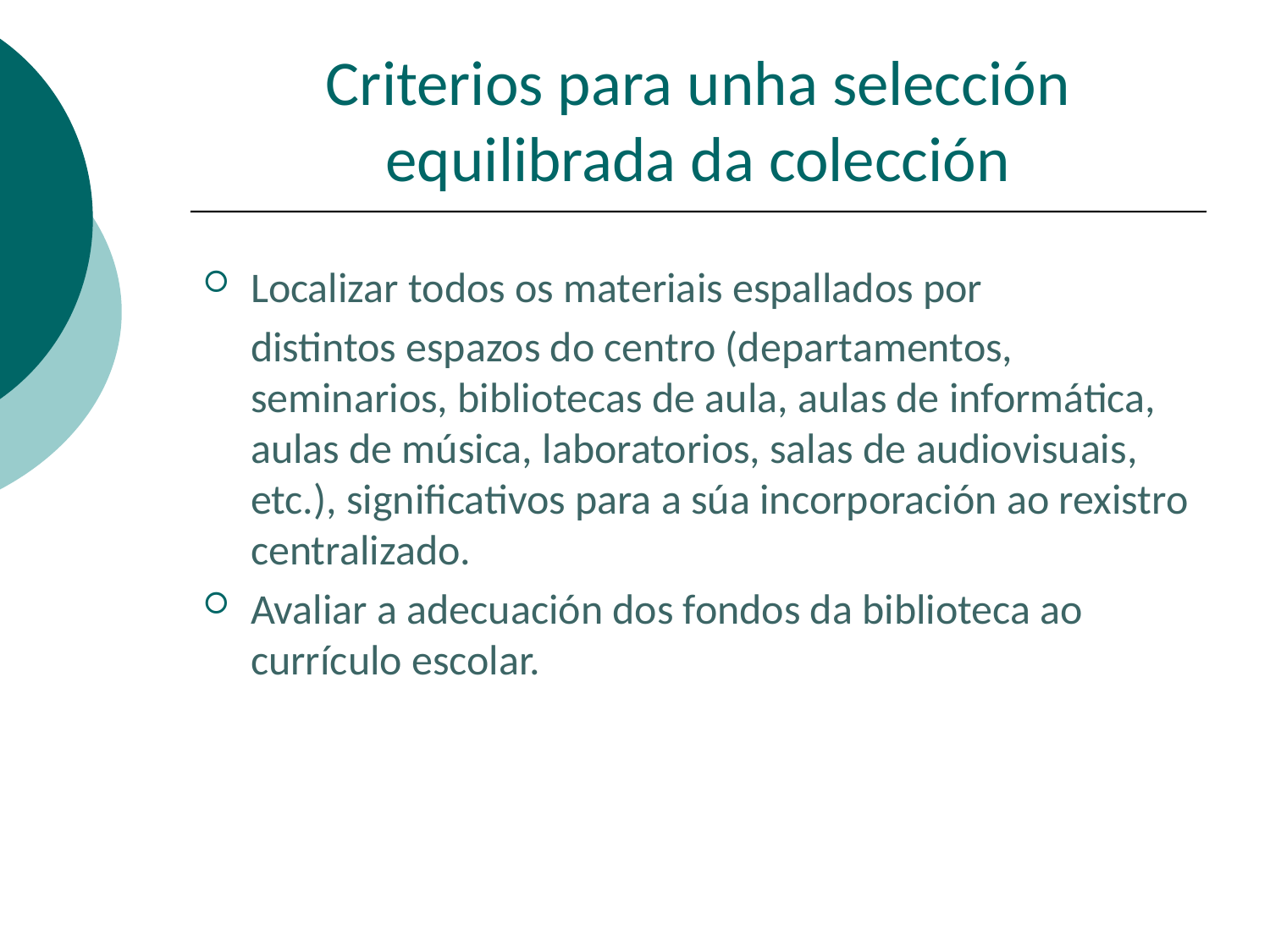

# Criterios para unha selección equilibrada da colección
Localizar todos os materiais espallados por
     distintos espazos do centro (departamentos, seminarios, bibliotecas de aula, aulas de informática, aulas de música, laboratorios, salas de audiovisuais, etc.), significativos para a súa incorporación ao rexistro centralizado.
Avaliar a adecuación dos fondos da biblioteca ao currículo escolar.